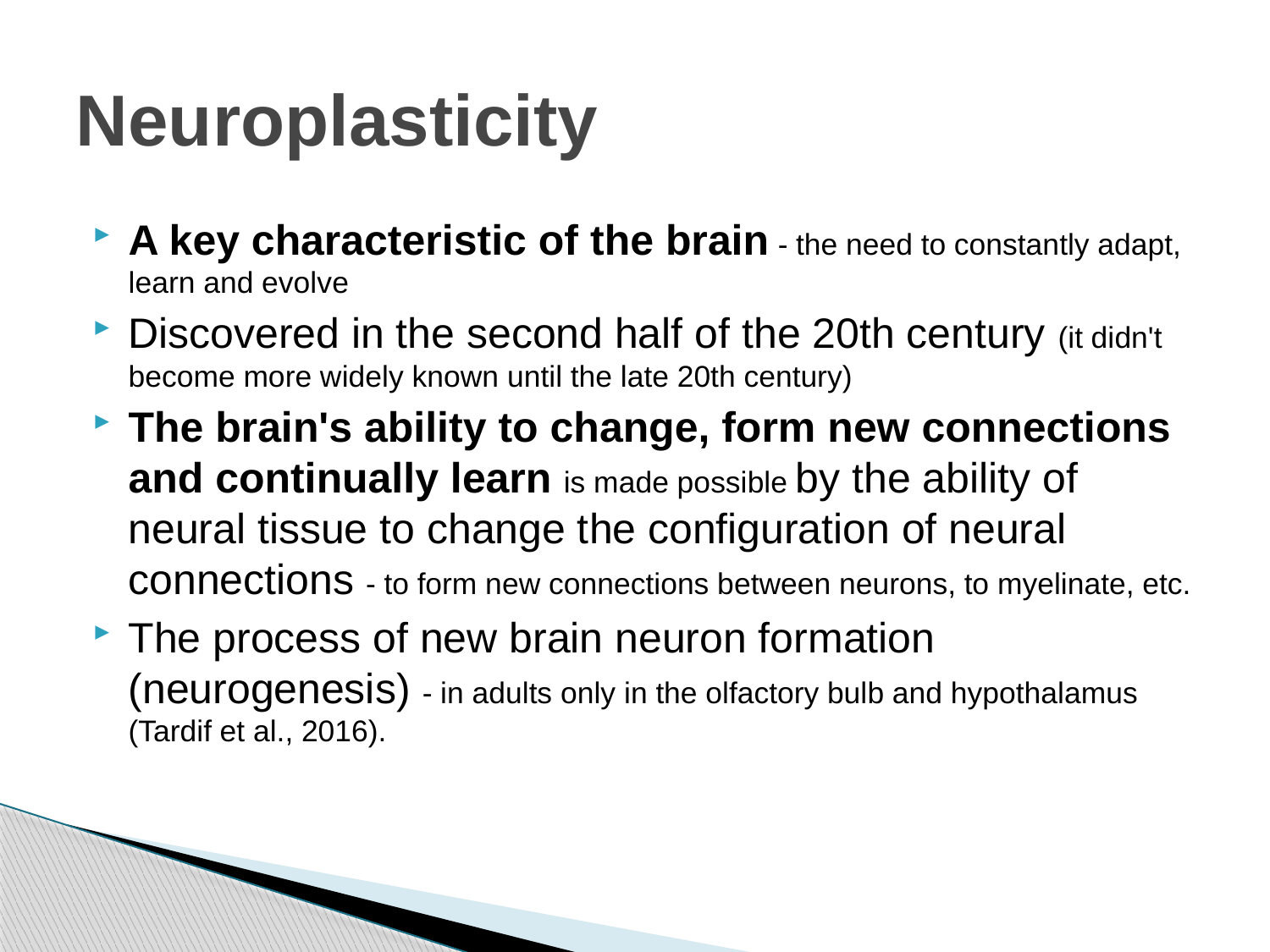

# Neuroplasticity
A key characteristic of the brain - the need to constantly adapt, learn and evolve
Discovered in the second half of the 20th century (it didn't become more widely known until the late 20th century)
The brain's ability to change, form new connections and continually learn is made possible by the ability of neural tissue to change the configuration of neural connections - to form new connections between neurons, to myelinate, etc.
The process of new brain neuron formation (neurogenesis) - in adults only in the olfactory bulb and hypothalamus (Tardif et al., 2016).